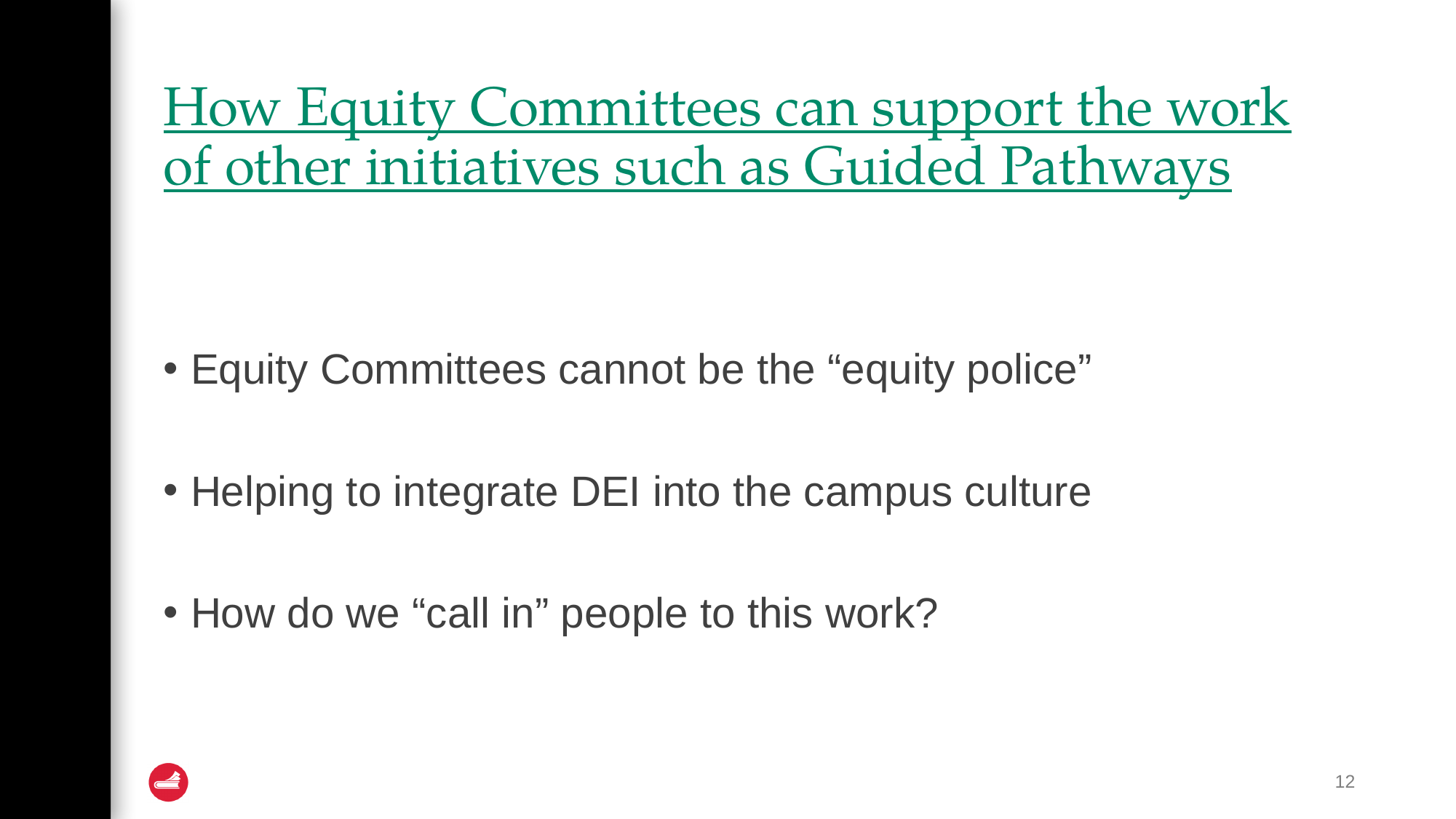

# How Equity Committees can support the work of other initiatives such as Guided Pathways

Equity Committees cannot be the “equity police”

Helping to integrate DEI into the campus culture

How do we “call in” people to this work?

12